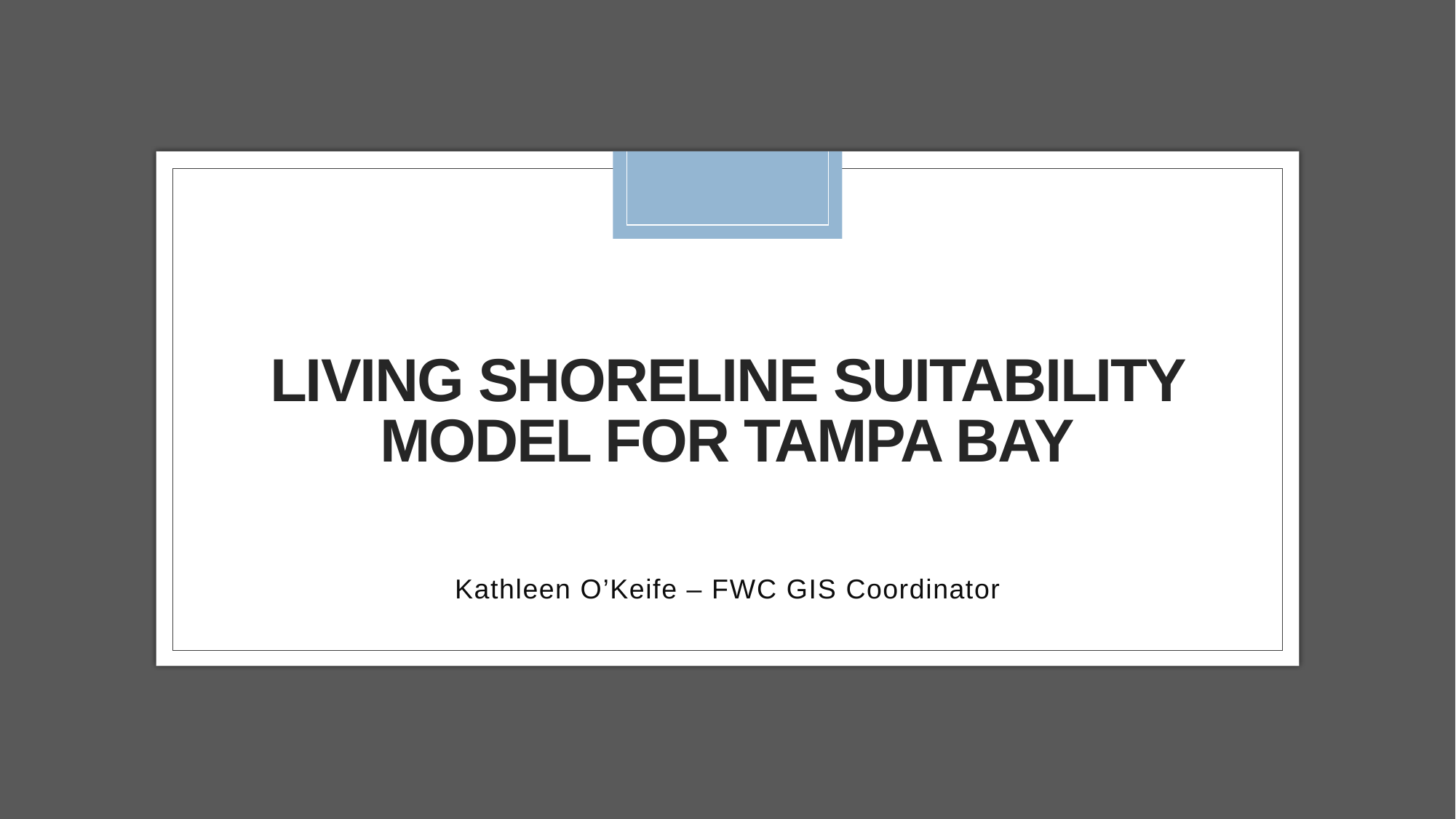

# Living Shoreline Suitability Model for Tampa Bay
Kathleen O’Keife – FWC GIS Coordinator